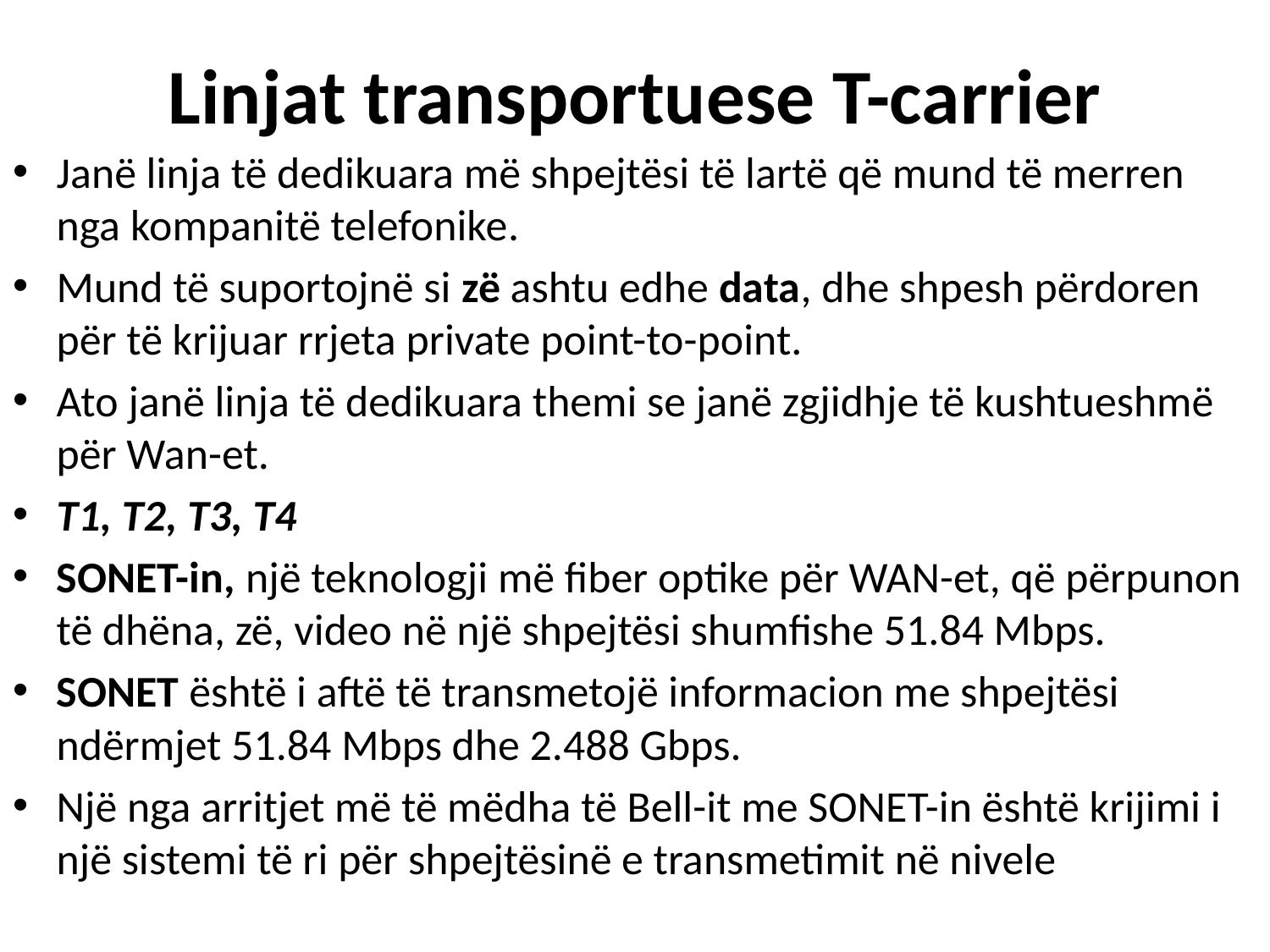

# Linjat transportuese T-carrier
Janë linja të dedikuara më shpejtësi të lartë që mund të merren nga kompanitë telefonike.
Mund të suportojnë si zë ashtu edhe data, dhe shpesh përdoren për të krijuar rrjeta private point-to-point.
Ato janë linja të dedikuara themi se janë zgjidhje të kushtueshmë për Wan-et.
T1, T2, T3, T4
SONET-in, një teknologji më fiber optike për WAN-et, që përpunon të dhëna, zë, video në një shpejtësi shumfishe 51.84 Mbps.
SONET është i aftë të transmetojë informacion me shpejtësi ndërmjet 51.84 Mbps dhe 2.488 Gbps.
Një nga arritjet më të mëdha të Bell-it me SONET-in është krijimi i një sistemi të ri për shpejtësinë e transmetimit në nivele